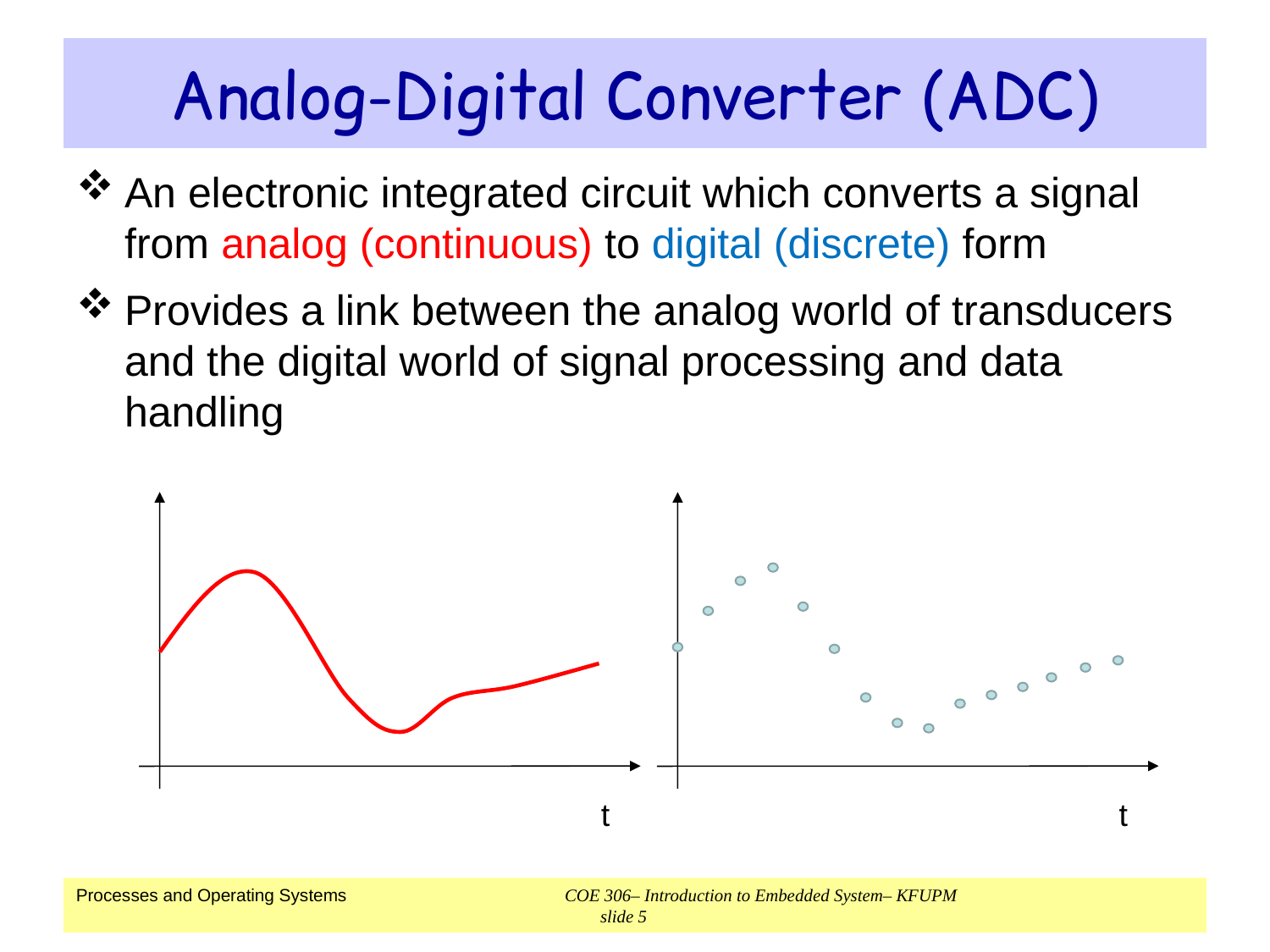

# Analog-Digital Converter (ADC)
An electronic integrated circuit which converts a signal from analog (continuous) to digital (discrete) form
Provides a link between the analog world of transducers and the digital world of signal processing and data handling

t

t